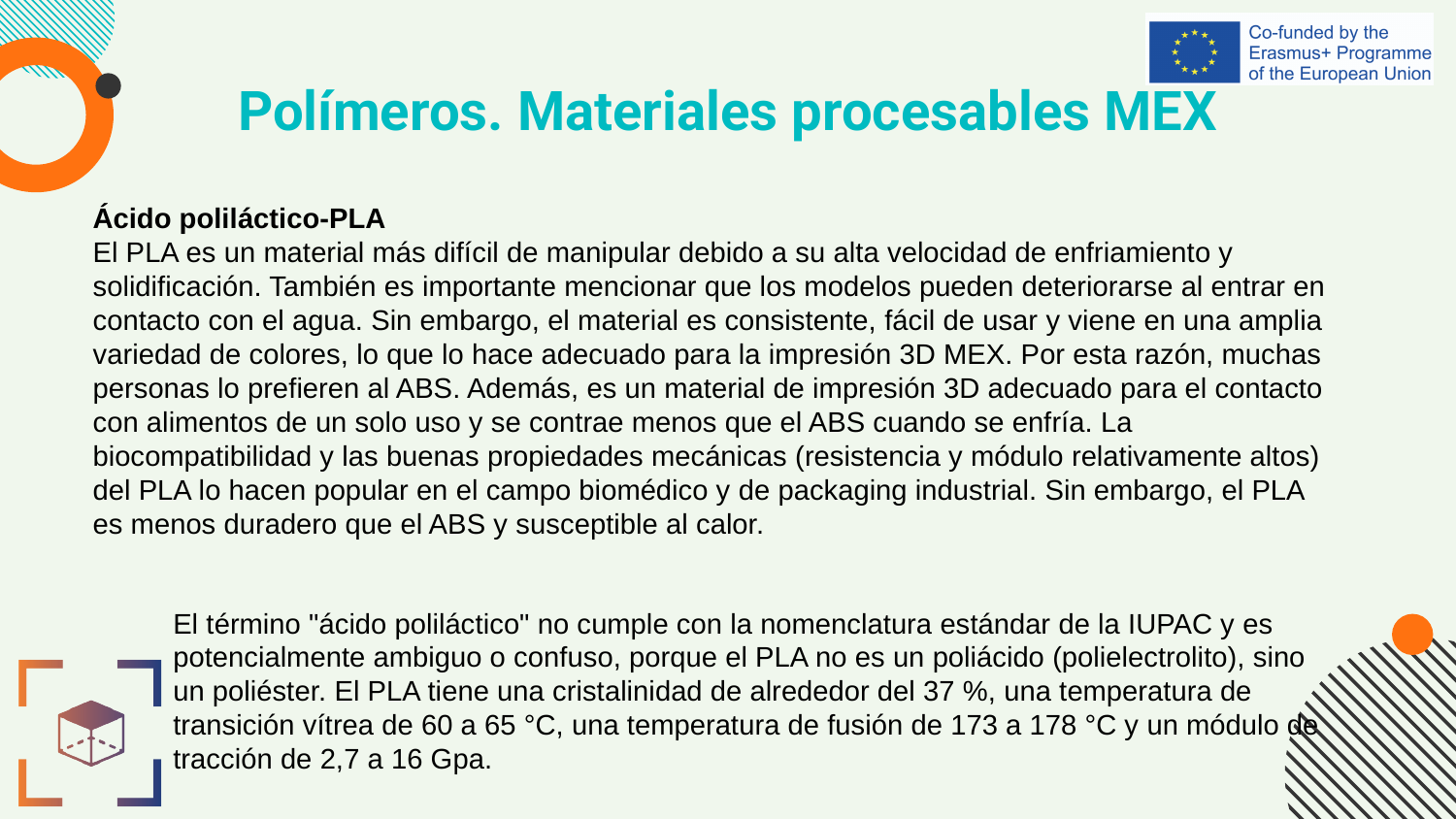

# Polímeros. Materiales procesables MEX
Ácido poliláctico-PLA
El PLA es un material más difícil de manipular debido a su alta velocidad de enfriamiento y solidificación. También es importante mencionar que los modelos pueden deteriorarse al entrar en contacto con el agua. Sin embargo, el material es consistente, fácil de usar y viene en una amplia variedad de colores, lo que lo hace adecuado para la impresión 3D MEX. Por esta razón, muchas personas lo prefieren al ABS. Además, es un material de impresión 3D adecuado para el contacto con alimentos de un solo uso y se contrae menos que el ABS cuando se enfría. La biocompatibilidad y las buenas propiedades mecánicas (resistencia y módulo relativamente altos) del PLA lo hacen popular en el campo biomédico y de packaging industrial. Sin embargo, el PLA es menos duradero que el ABS y susceptible al calor.

El término "ácido poliláctico" no cumple con la nomenclatura estándar de la IUPAC y es potencialmente ambiguo o confuso, porque el PLA no es un poliácido (polielectrolito), sino un poliéster. El PLA tiene una cristalinidad de alrededor del 37 %, una temperatura de transición vítrea de 60 a 65 °C, una temperatura de fusión de 173 a 178 °C y un módulo de tracción de 2,7 a 16 Gpa.